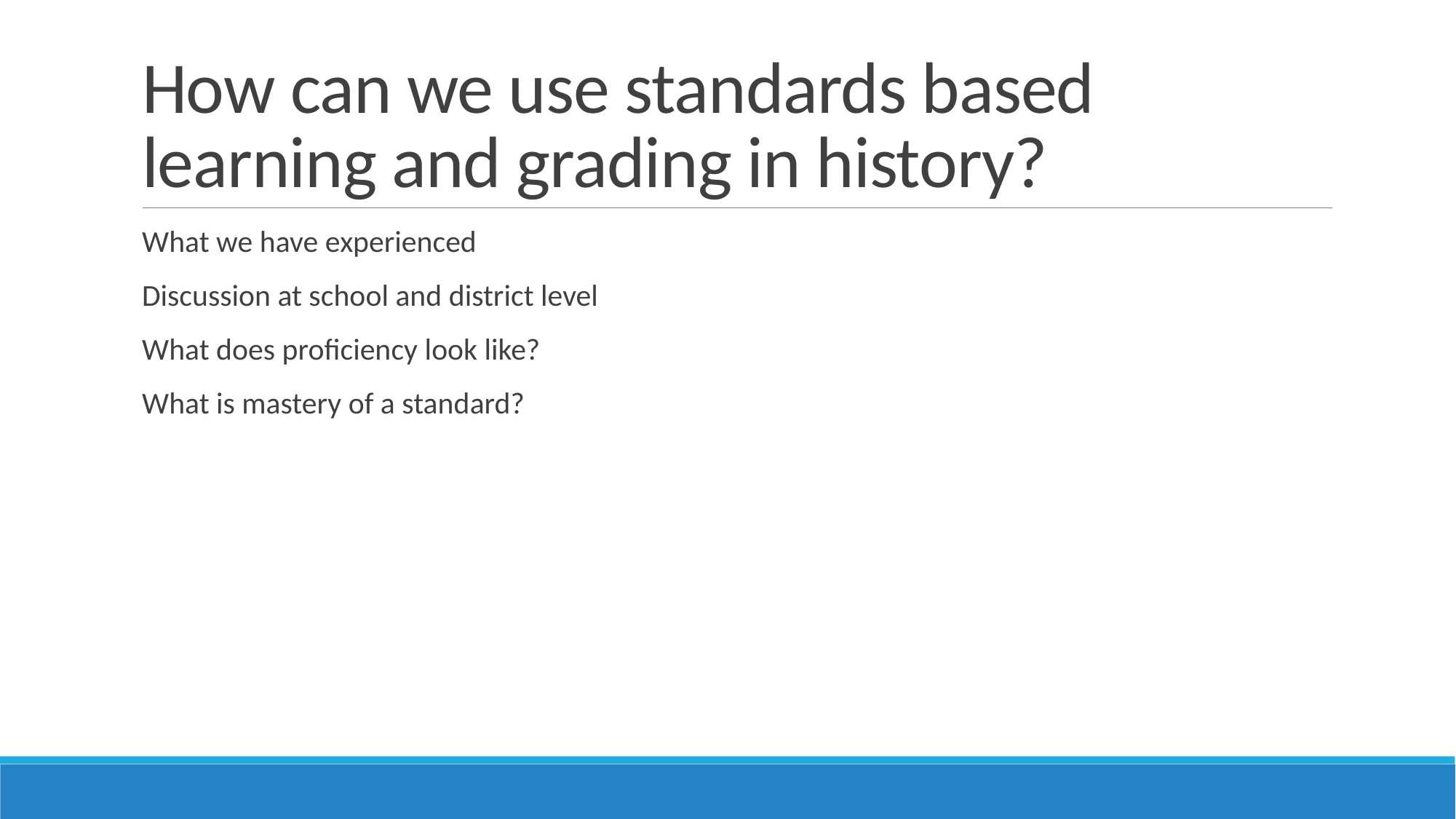

# How can we use standards based learning and grading in history?
What we have experienced
Discussion at school and district level
What does proficiency look like?
What is mastery of a standard?